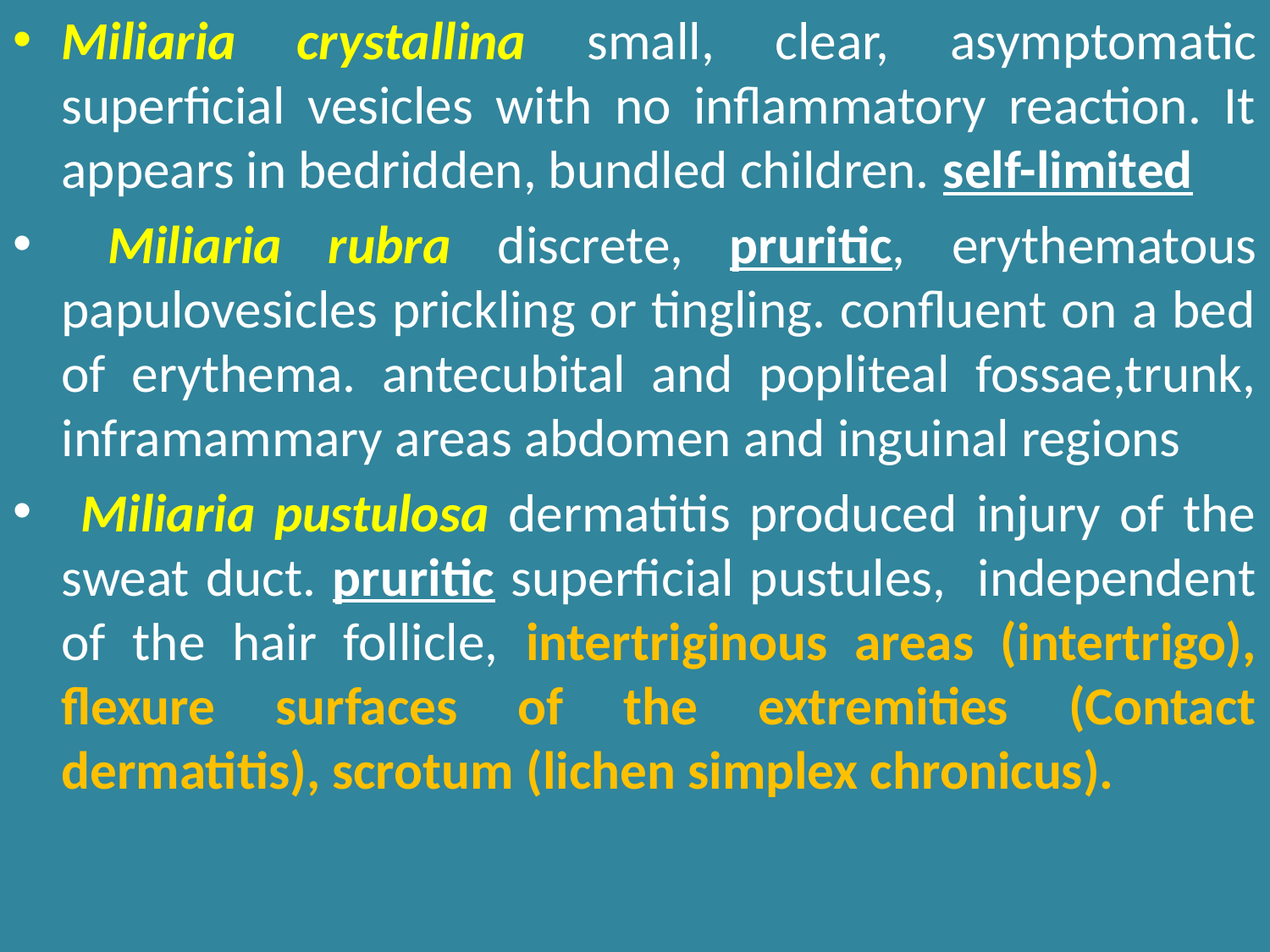

Miliaria crystallina small, clear, asymptomatic superficial vesicles with no inflammatory reaction. It appears in bedridden, bundled children. self-limited
 Miliaria rubra discrete, pruritic, erythematous papulovesicles prickling or tingling. confluent on a bed of erythema. antecubital and popliteal fossae,trunk, inframammary areas abdomen and inguinal regions
 Miliaria pustulosa dermatitis produced injury of the sweat duct. pruritic superficial pustules,  independent of the hair follicle, intertriginous areas (intertrigo), flexure surfaces of the extremities (Contact dermatitis), scrotum (lichen simplex chronicus).